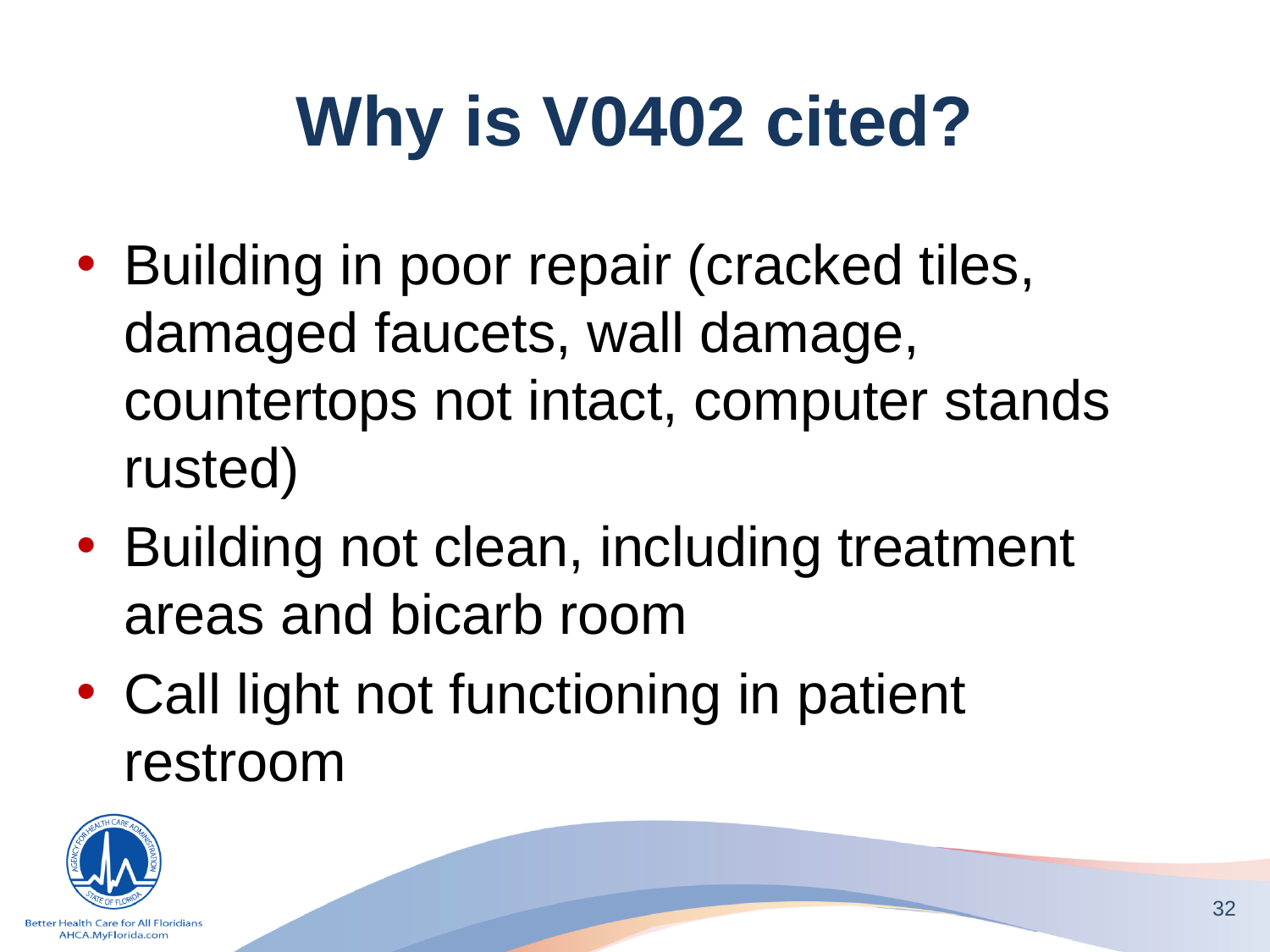

# Why is V0402 cited?
Building in poor repair (cracked tiles, damaged faucets, wall damage, countertops not intact, computer stands rusted)
Building not clean, including treatment areas and bicarb room
Call light not functioning in patient restroom
32